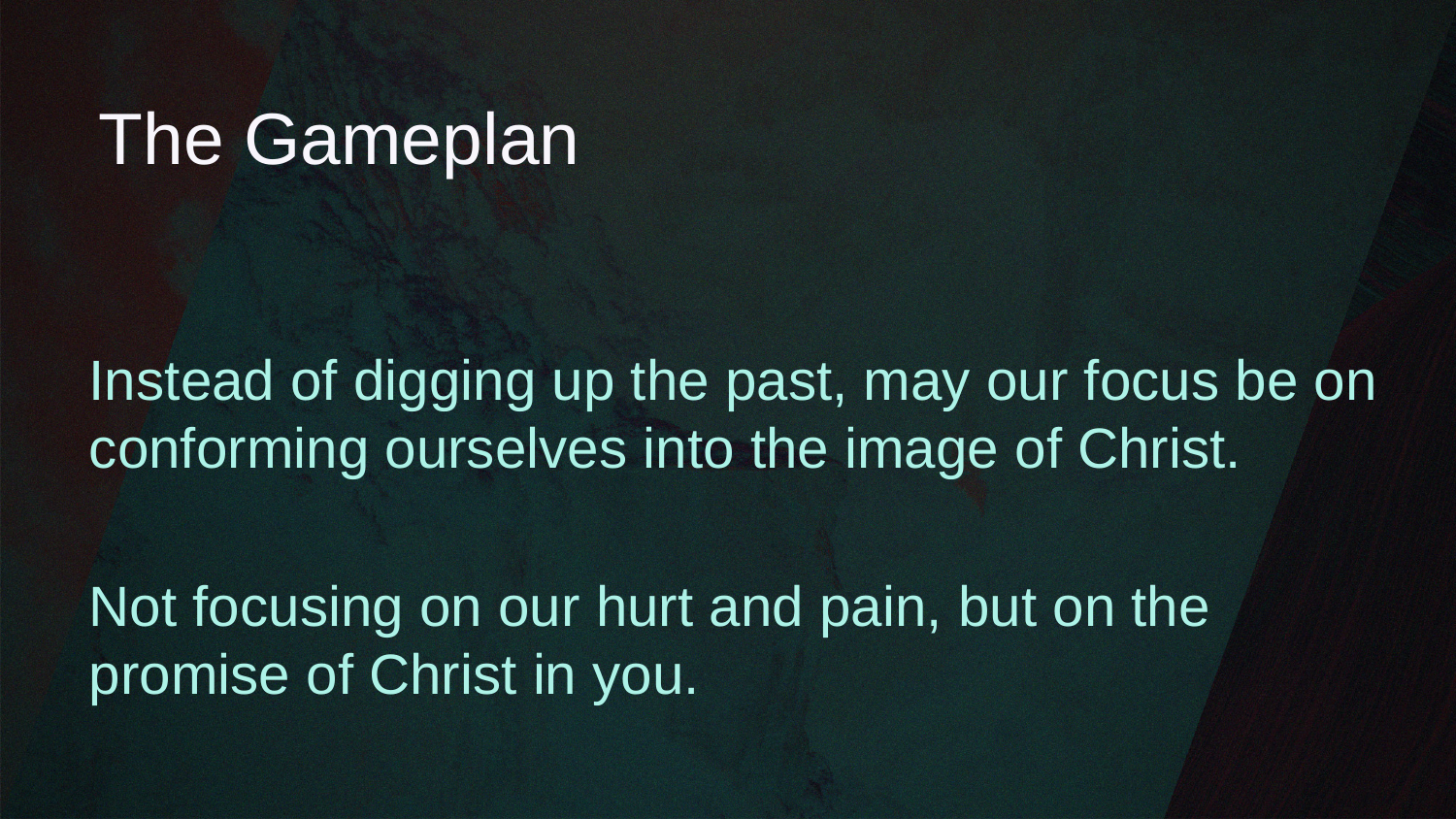

# The Gameplan
Instead of digging up the past, may our focus be on conforming ourselves into the image of Christ.

Not focusing on our hurt and pain, but on the promise of Christ in you.